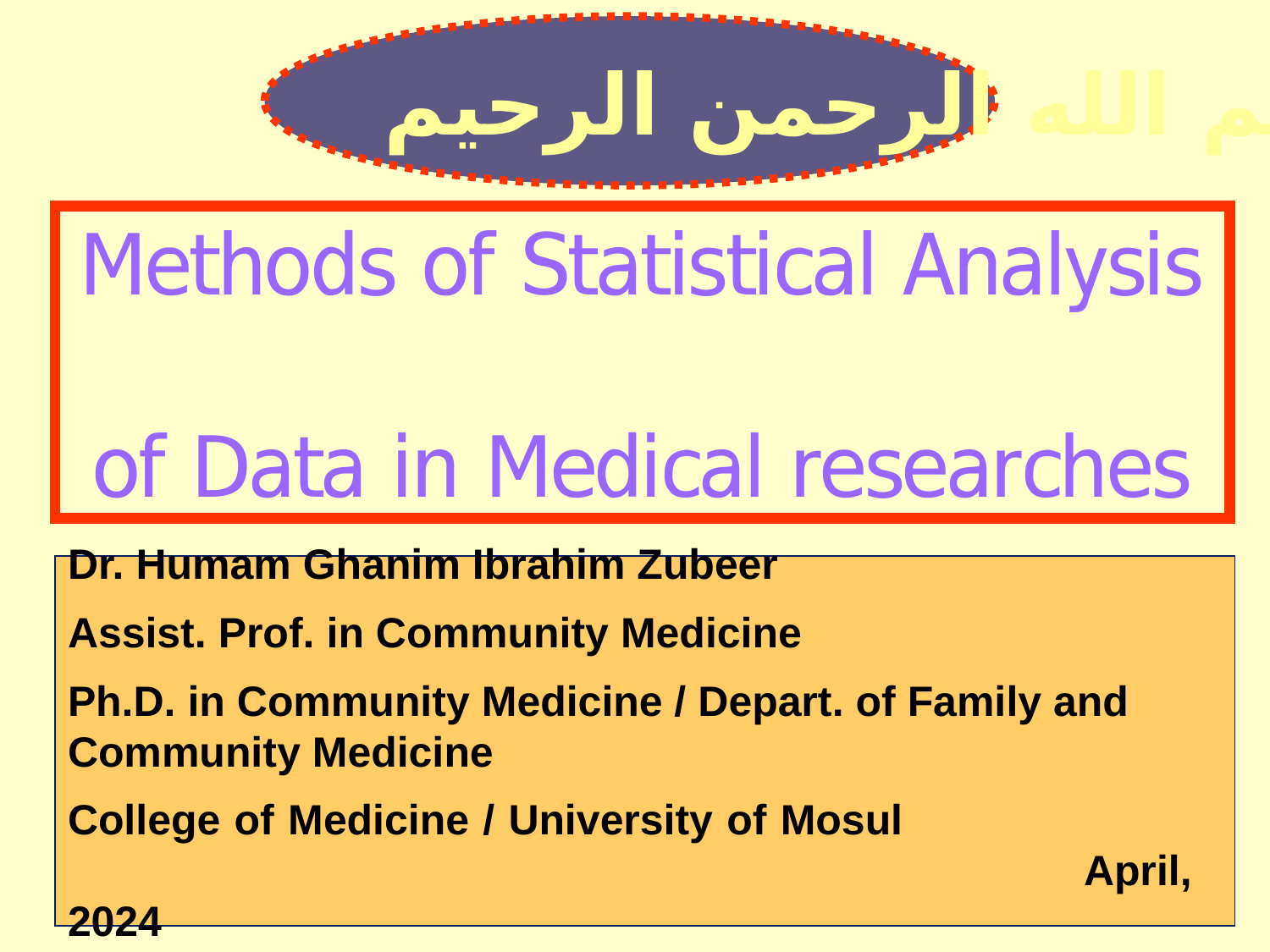

بسم الله الرحمن الرحيم
# Methods of Statistical Analysis of Data in Medical researches
Dr. Humam Ghanim Ibrahim Zubeer
Assist. Prof. in Community Medicine
Ph.D. in Community Medicine / Depart. of Family and Community Medicine
College of Medicine / University of Mosul											April, 2024
April – 2018